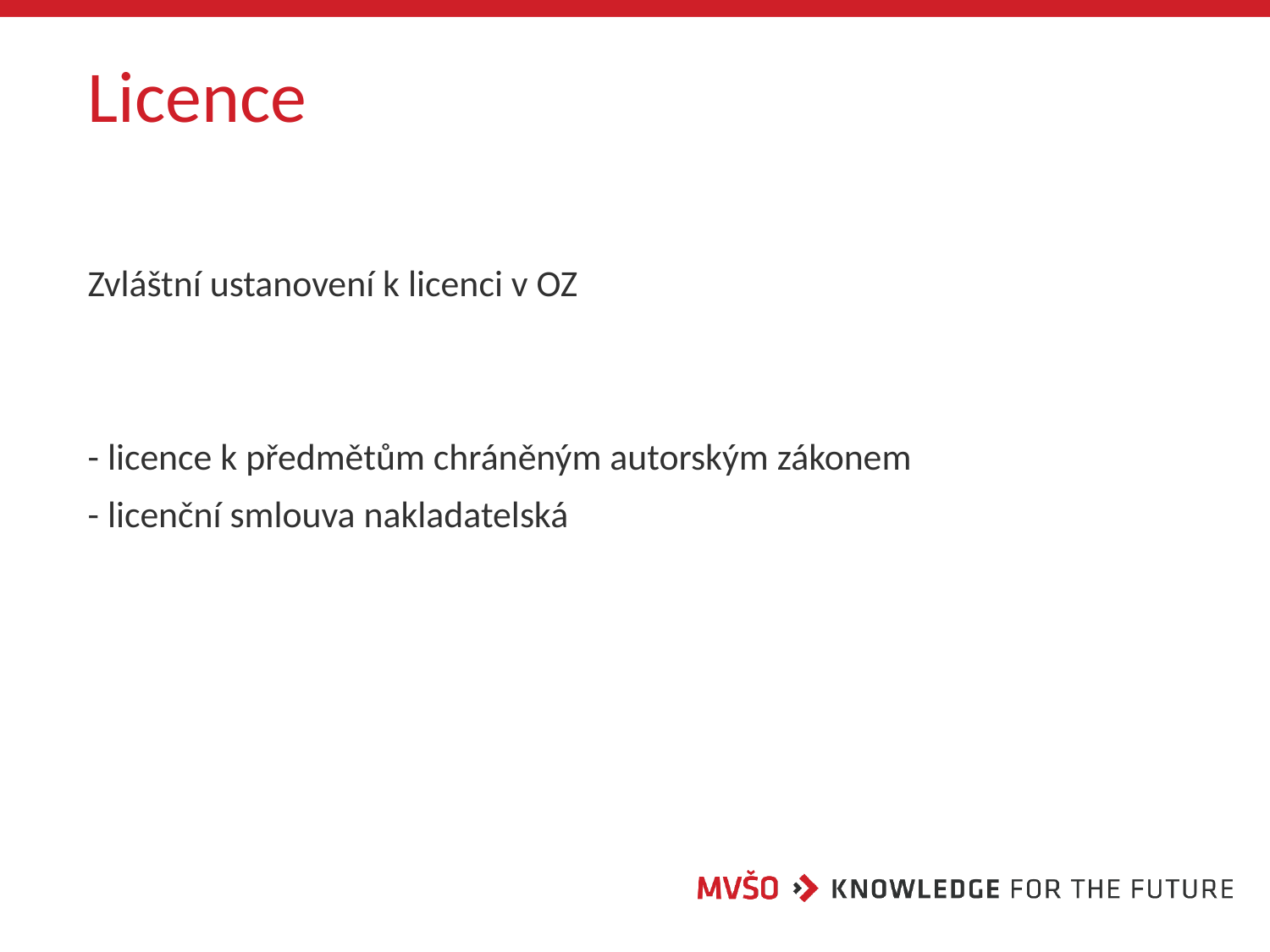

# Licence
Zvláštní ustanovení k licenci v OZ

- licence k předmětům chráněným autorským zákonem
- licenční smlouva nakladatelská